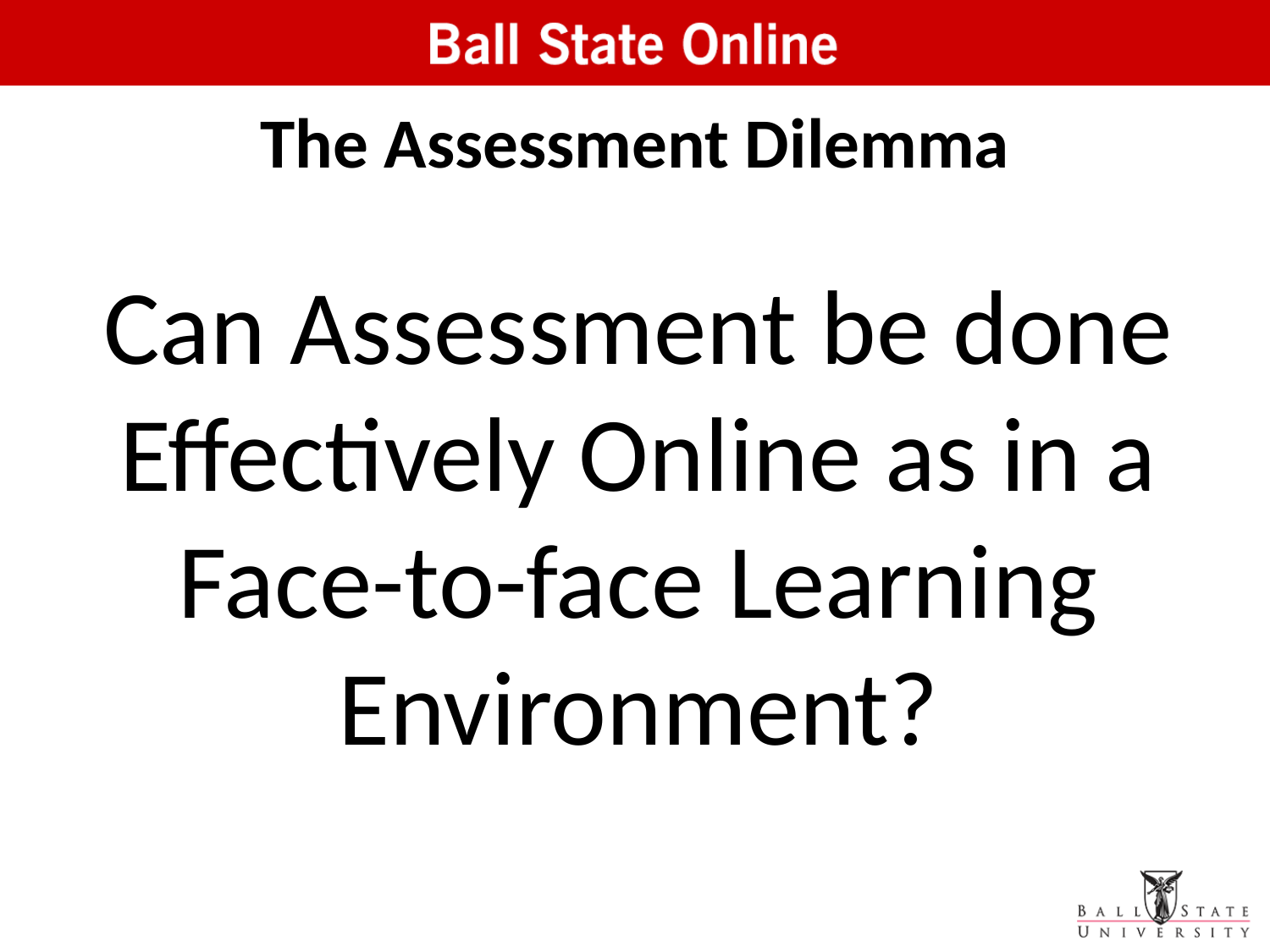

# The Assessment Dilemma
Can Assessment be done Effectively Online as in a Face-to-face Learning Environment?